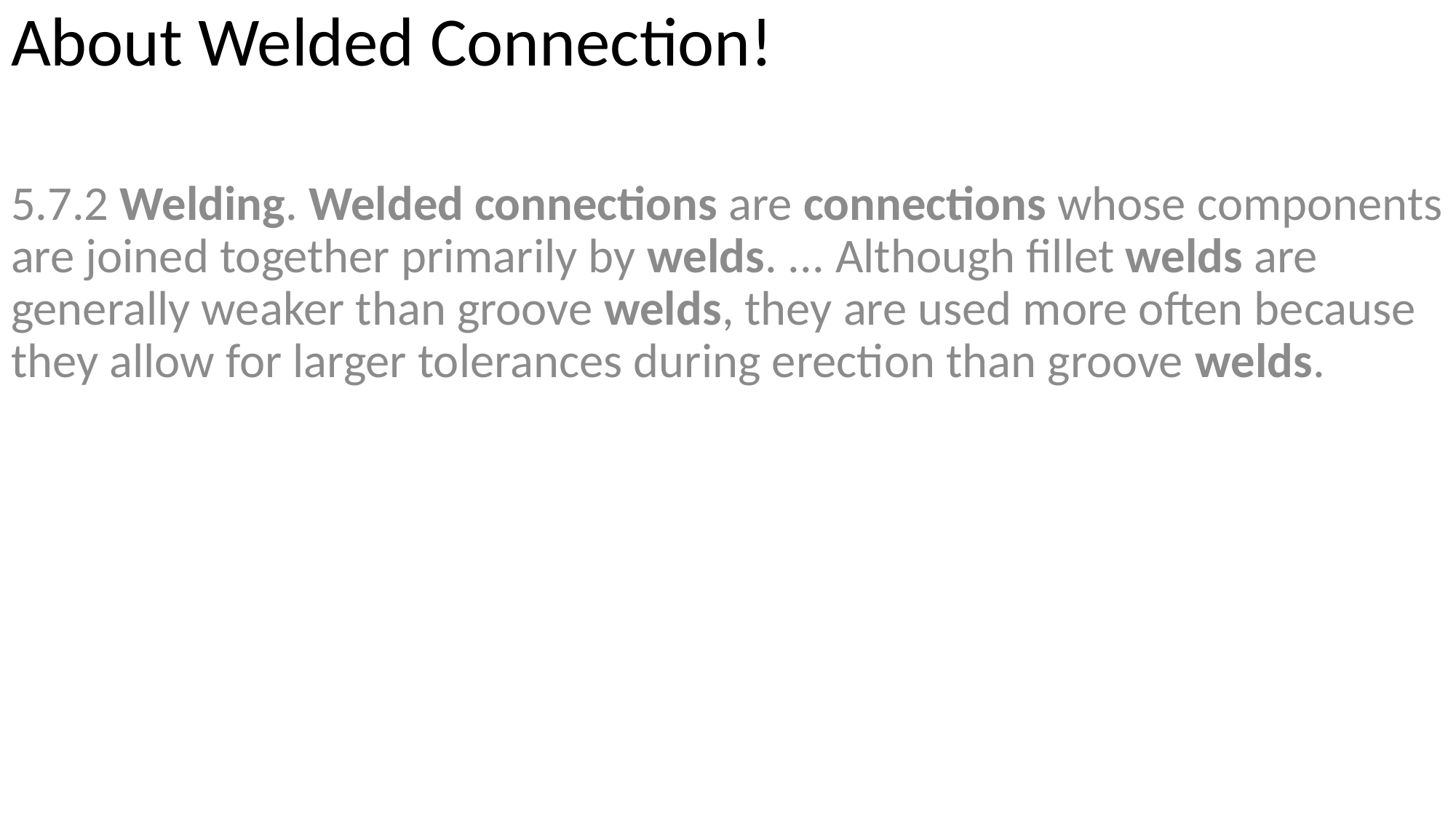

# About Welded Connection!
5.7.2 Welding. Welded connections are connections whose components are joined together primarily by welds. ... Although fillet welds are generally weaker than groove welds, they are used more often because they allow for larger tolerances during erection than groove welds.